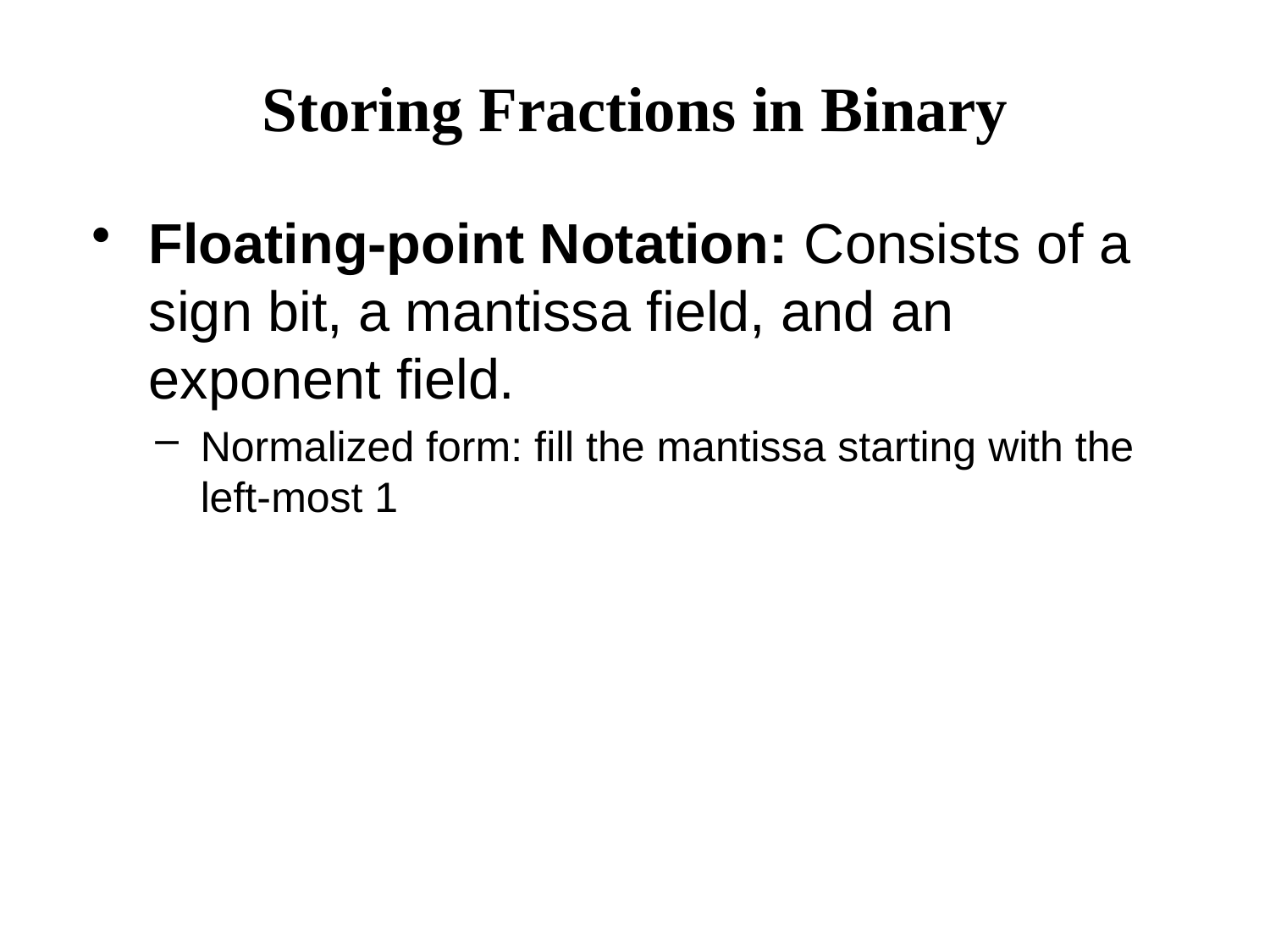

# Storing Fractions in Binary
Floating-point Notation: Consists of a sign bit, a mantissa field, and an exponent field.
Normalized form: fill the mantissa starting with the left-most 1